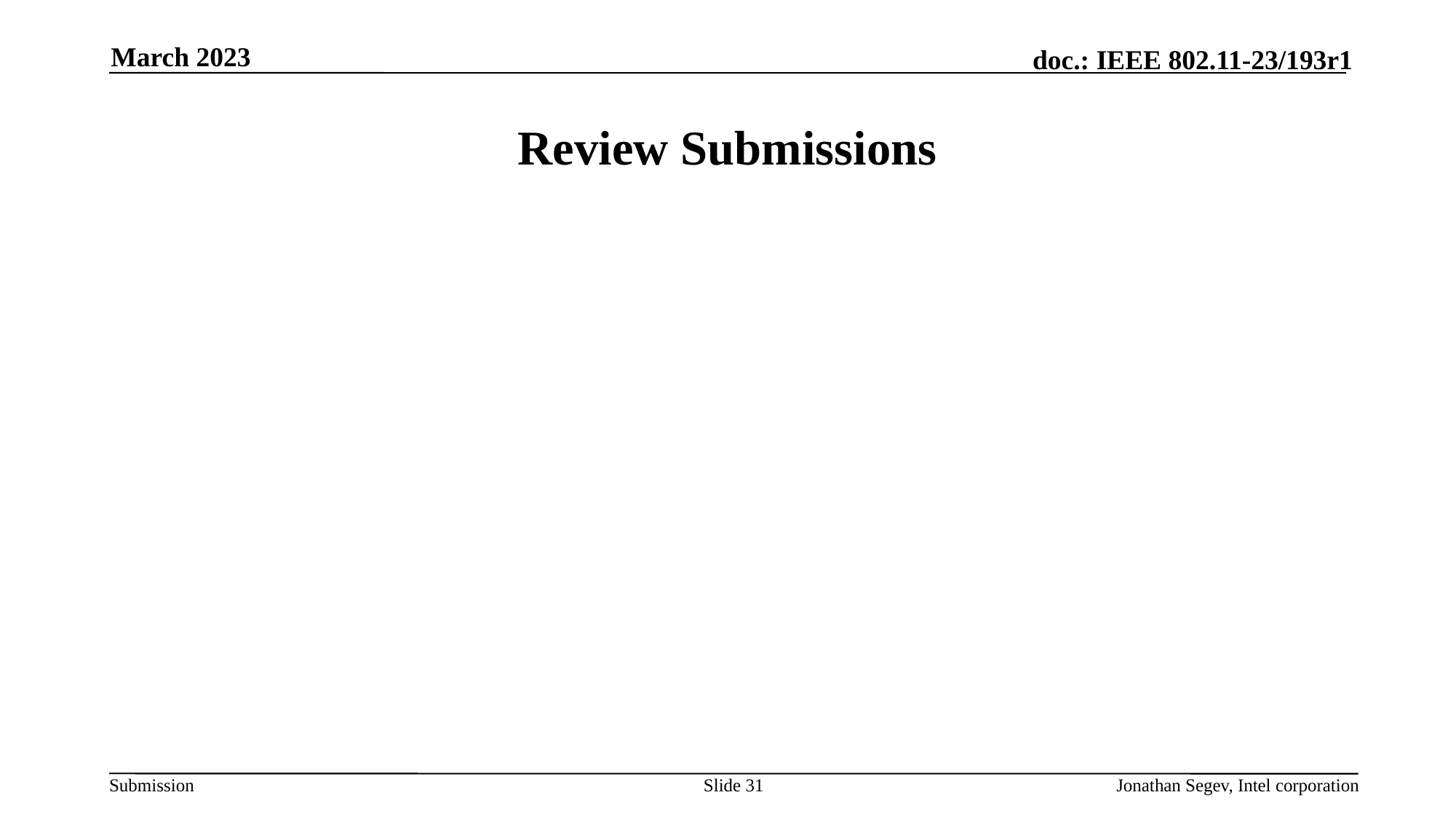

March 2023
# Review Submissions

Slide 31
Jonathan Segev, Intel corporation